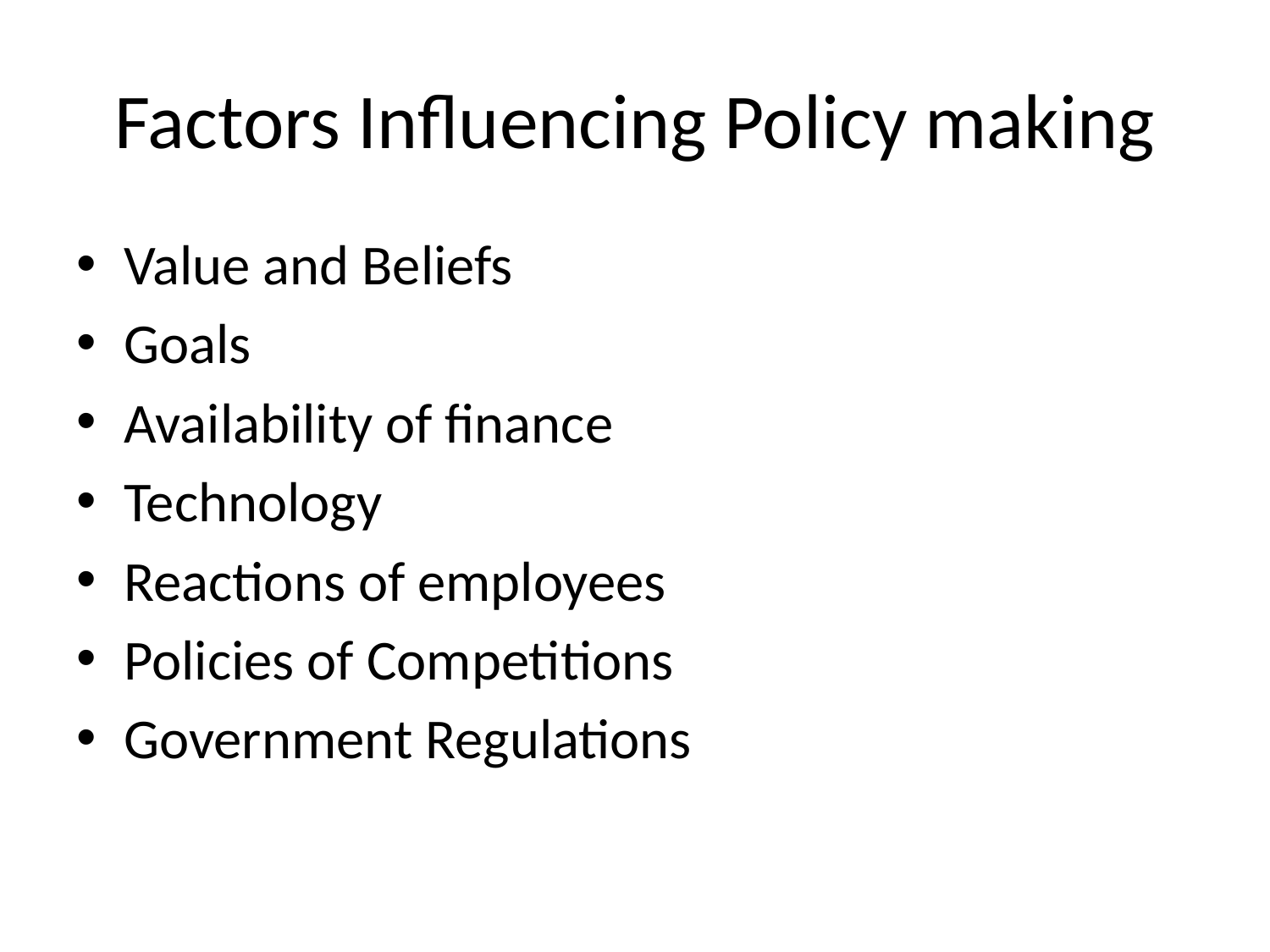

# Factors Influencing Policy making
Value and Beliefs
Goals
Availability of finance
Technology
Reactions of employees
Policies of Competitions
Government Regulations